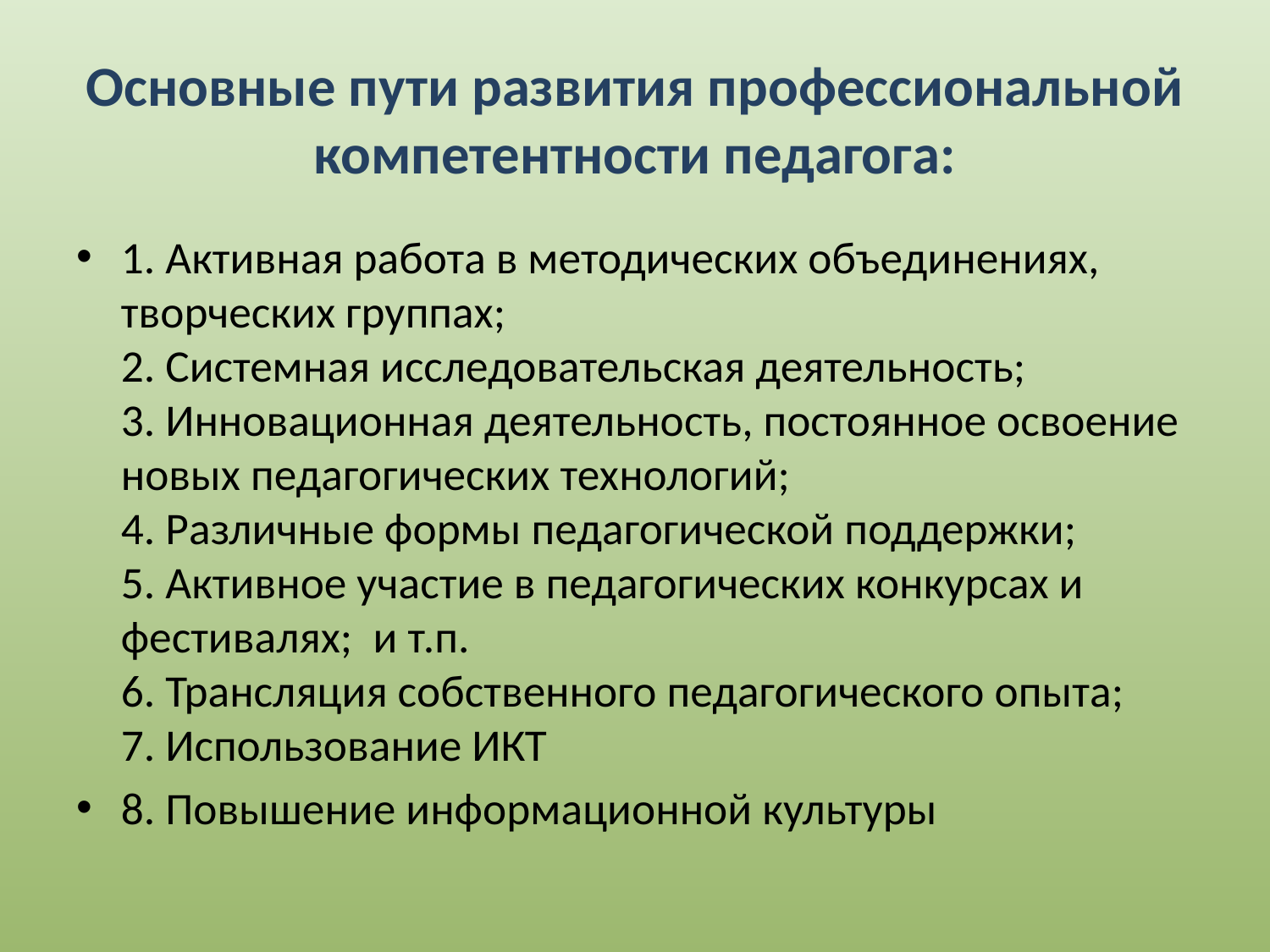

# Основные пути развития профессиональной компетентности педагога:
1. Активная работа в методических объединениях, творческих группах;   
2. Системная исследовательская деятельность;   
3. Инновационная деятельность, постоянное освоение новых педагогических технологий;   
4. Различные формы педагогической поддержки;   
5. Активное участие в педагогических конкурсах и фестивалях;  и т.п. 
6. Трансляция собственного педагогического опыта;   
7. Использование ИКТ
8. Повышение информационной культуры